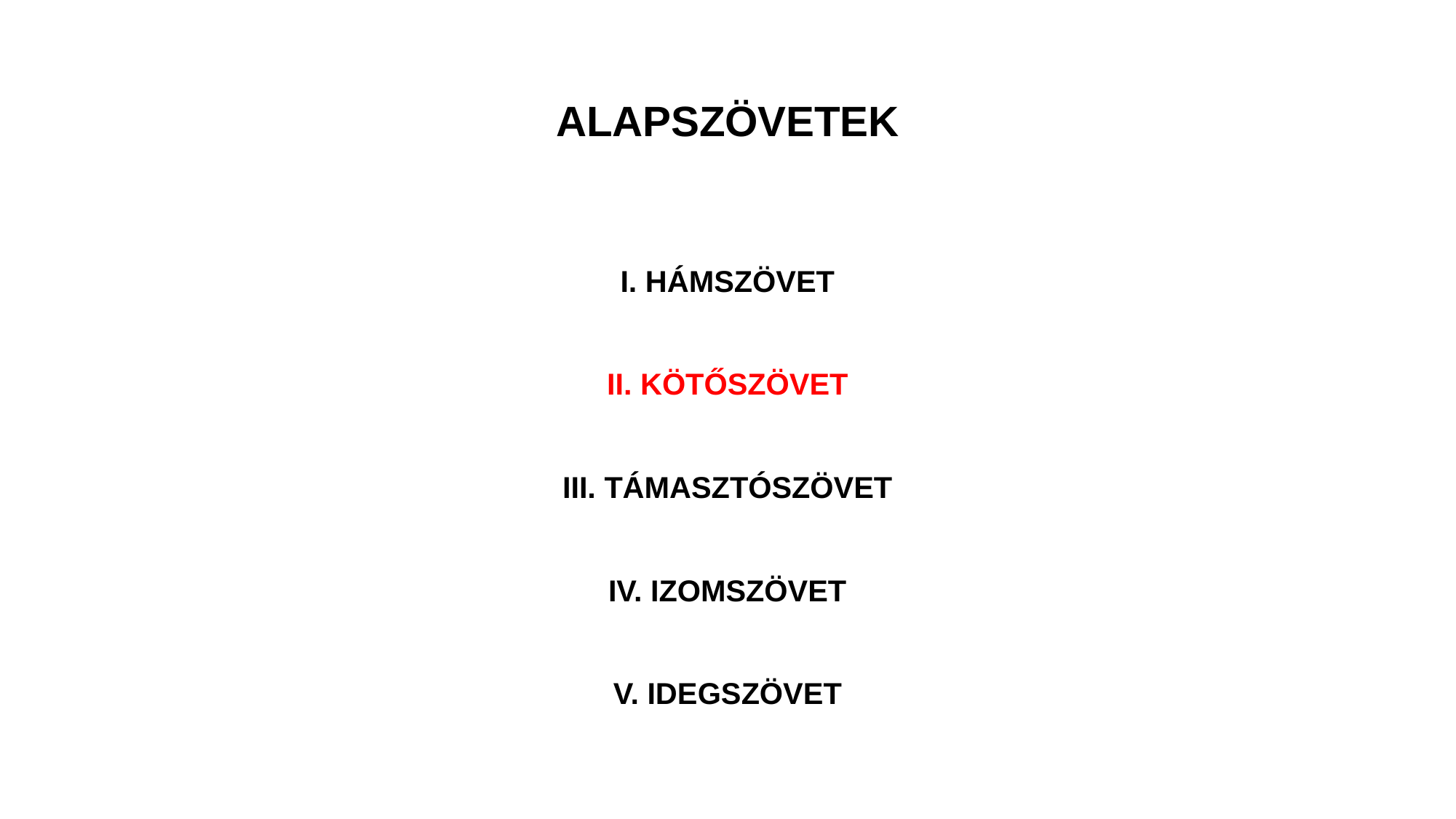

# ALAPSZÖVETEK
I. HÁMSZÖVET
II. KÖTŐSZÖVET
III. TÁMASZTÓSZÖVET
IV. IZOMSZÖVET
V. IDEGSZÖVET